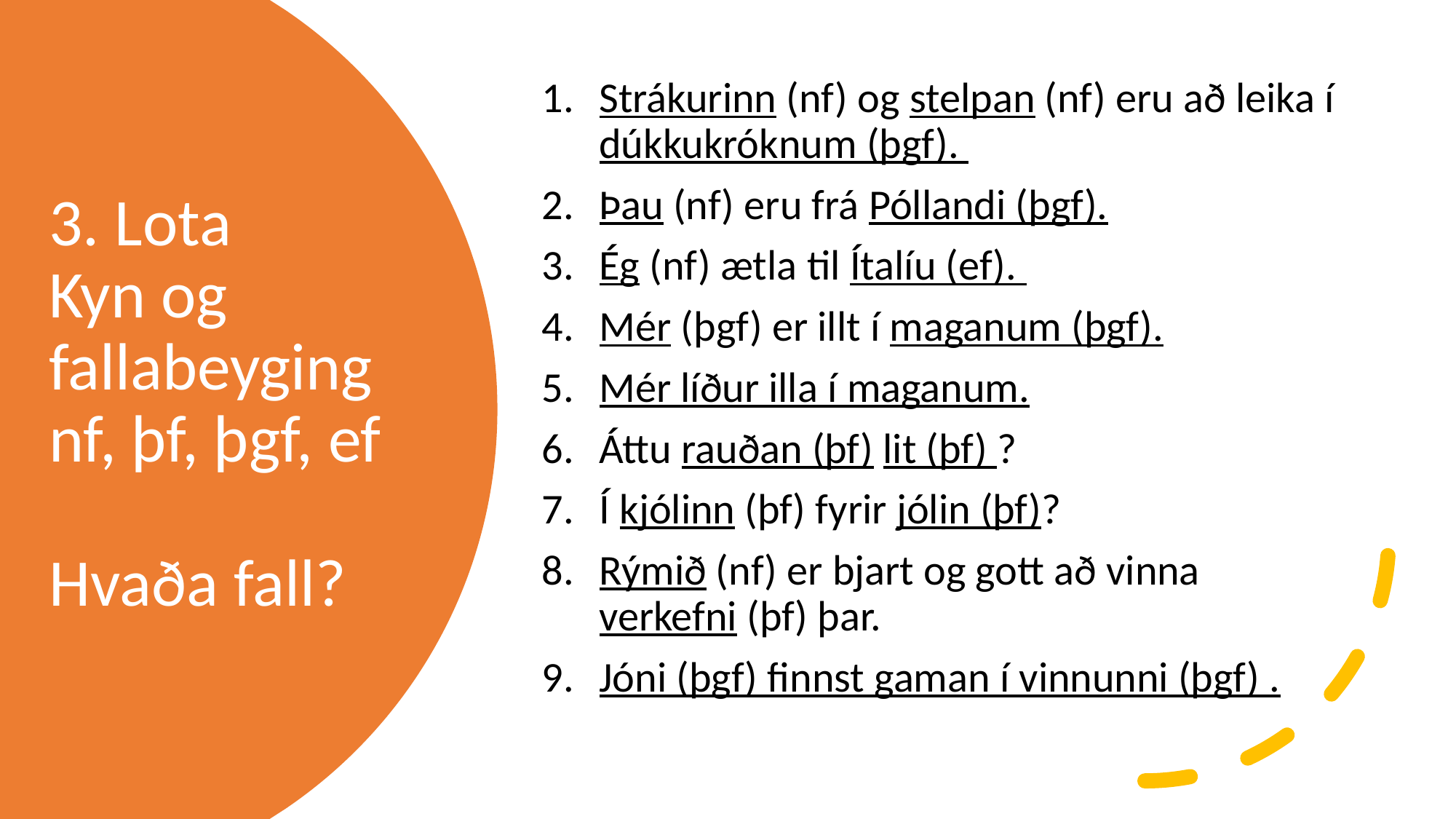

Strákurinn (nf) og stelpan (nf) eru að leika í dúkkukróknum (þgf).
Þau (nf) eru frá Póllandi (þgf).
Ég (nf) ætla til Ítalíu (ef).
Mér (þgf) er illt í maganum (þgf).
Mér líður illa í maganum.
Áttu rauðan (þf) lit (þf) ?
Í kjólinn (þf) fyrir jólin (þf)?
Rýmið (nf) er bjart og gott að vinna verkefni (þf) þar.
Jóni (þgf) finnst gaman í vinnunni (þgf) .

# 3. Lota Kyn og fallabeyging nf, þf, þgf, ef Hvaða fall?